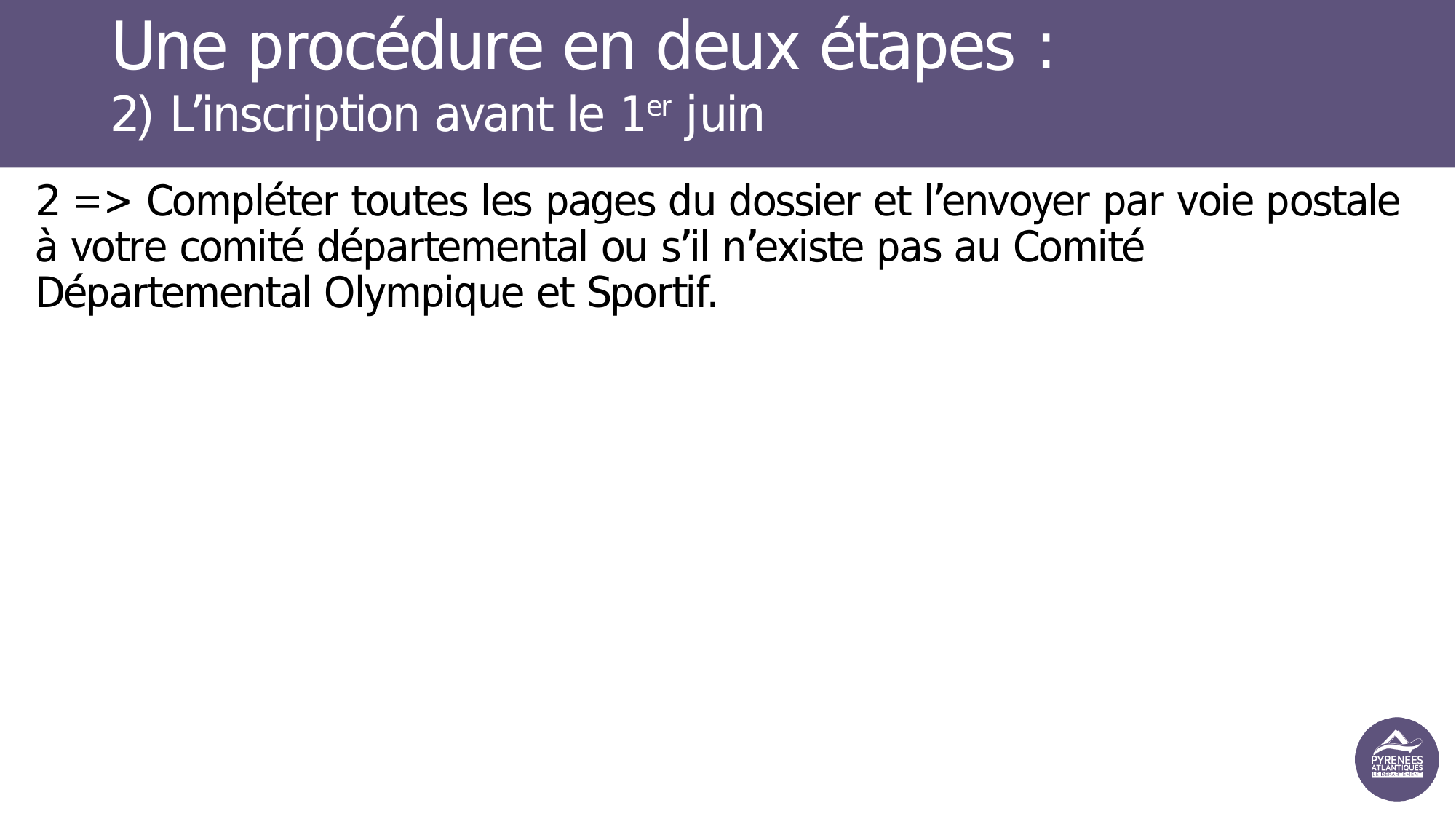

Une procédure en deux étapes :
2) L’inscription avant le 1er juin
2 => Compléter toutes les pages du dossier et l’envoyer par voie postale à votre comité départemental ou s’il n’existe pas au Comité Départemental Olympique et Sportif.